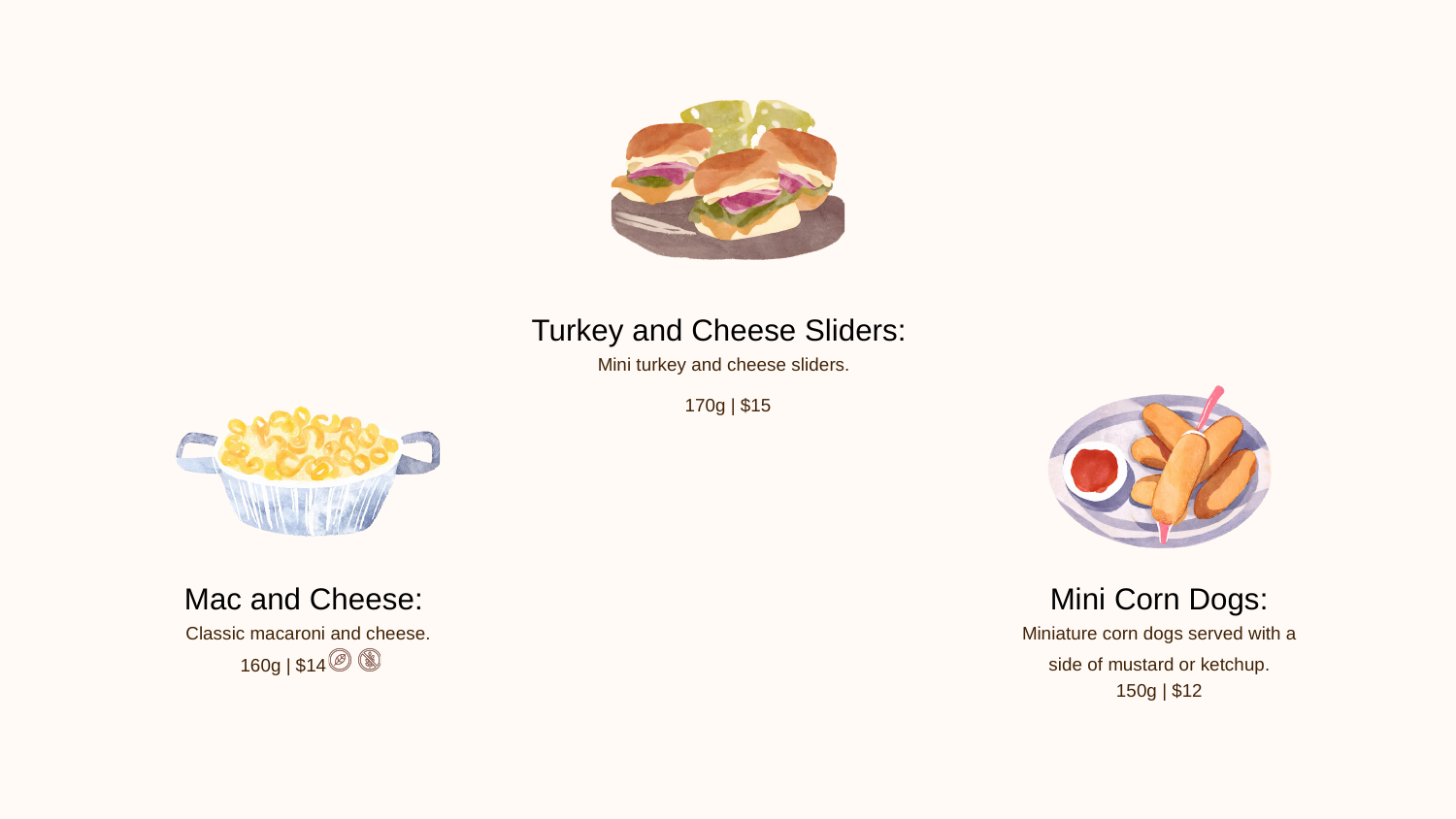

Turkey and Cheese Sliders:
Mini turkey and cheese sliders.

170g | $15

Mac and Cheese:
Mini Corn Dogs:
Classic macaroni and cheese.
Miniature corn dogs served with a side of mustard or ketchup.
160g | $14

150g | $12